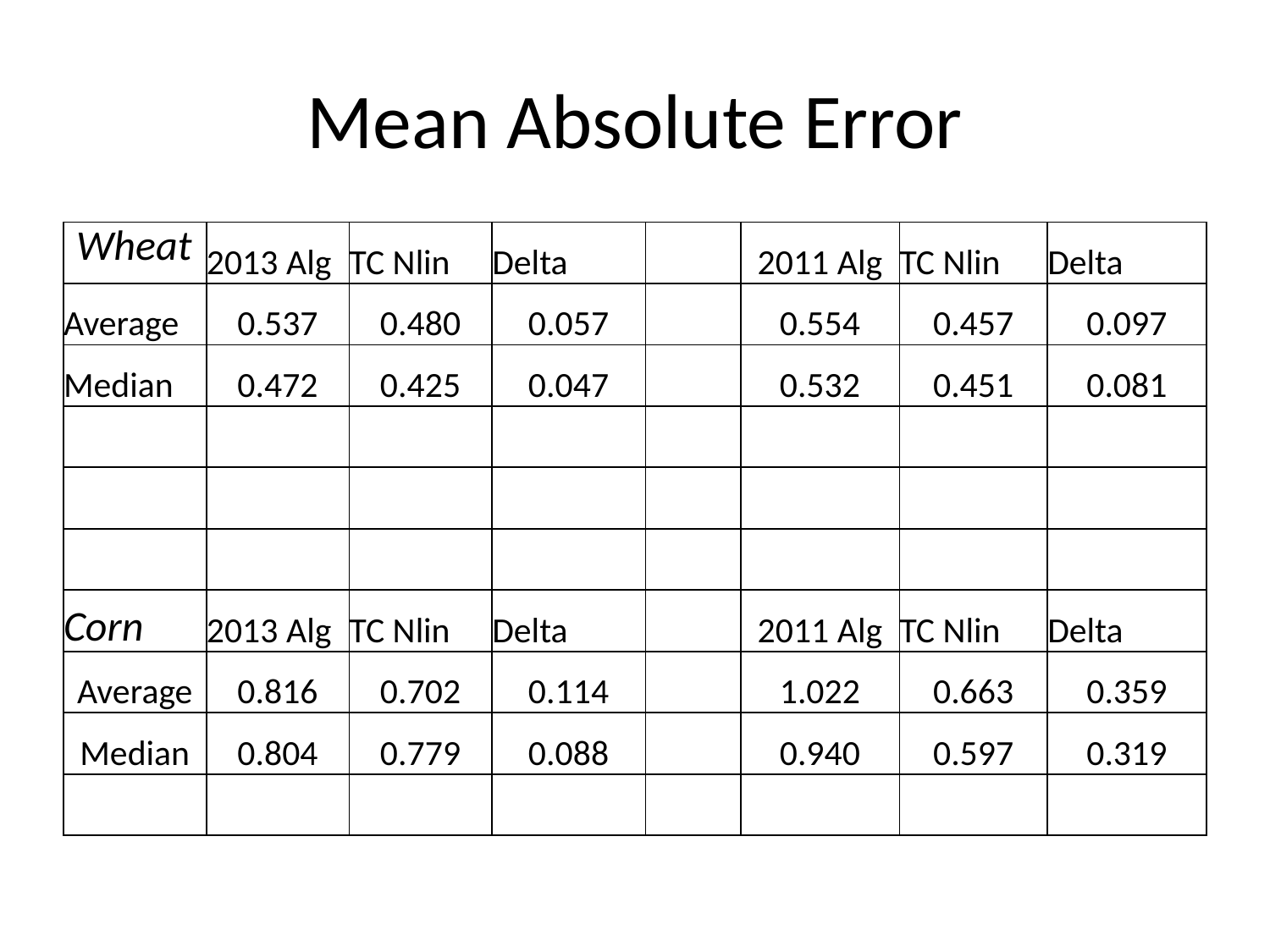

# Mean Absolute Error
| Wheat | 2013 Alg | TC Nlin | Delta |  | 2011 Alg | TC Nlin | Delta |
| --- | --- | --- | --- | --- | --- | --- | --- |
| Average | 0.537 | 0.480 | 0.057 |  | 0.554 | 0.457 | 0.097 |
| Median | 0.472 | 0.425 | 0.047 |  | 0.532 | 0.451 | 0.081 |
|  |  |  |  |  |  |  |  |
|  |  |  |  |  |  |  |  |
|  |  |  |  |  |  |  |  |
| Corn | 2013 Alg | TC Nlin | Delta |  | 2011 Alg | TC Nlin | Delta |
| Average | 0.816 | 0.702 | 0.114 |  | 1.022 | 0.663 | 0.359 |
| Median | 0.804 | 0.779 | 0.088 |  | 0.940 | 0.597 | 0.319 |
|  |  |  |  |  |  |  |  |